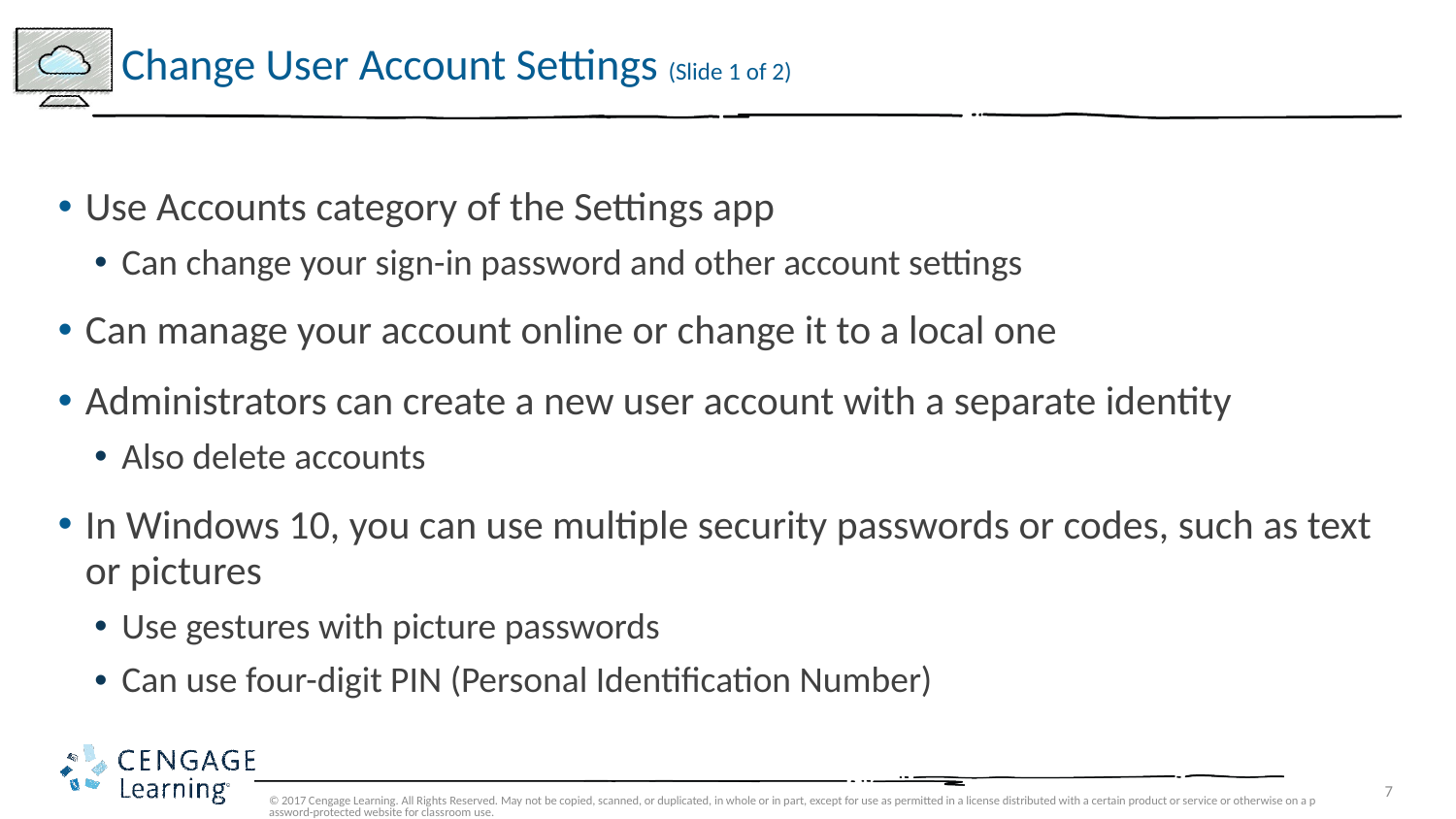

# Change User Account Settings (Slide 1 of 2)
Use Accounts category of the Settings app
Can change your sign-in password and other account settings
Can manage your account online or change it to a local one
Administrators can create a new user account with a separate identity
Also delete accounts
In Windows 10, you can use multiple security passwords or codes, such as text or pictures
Use gestures with picture passwords
Can use four-digit PIN (Personal Identification Number)

© 2017 Cengage Learning. All Rights Reserved. May not be copied, scanned, or duplicated, in whole or in part, except for use as permitted in a license distributed with a certain product or service or otherwise on a password-protected website for classroom use.